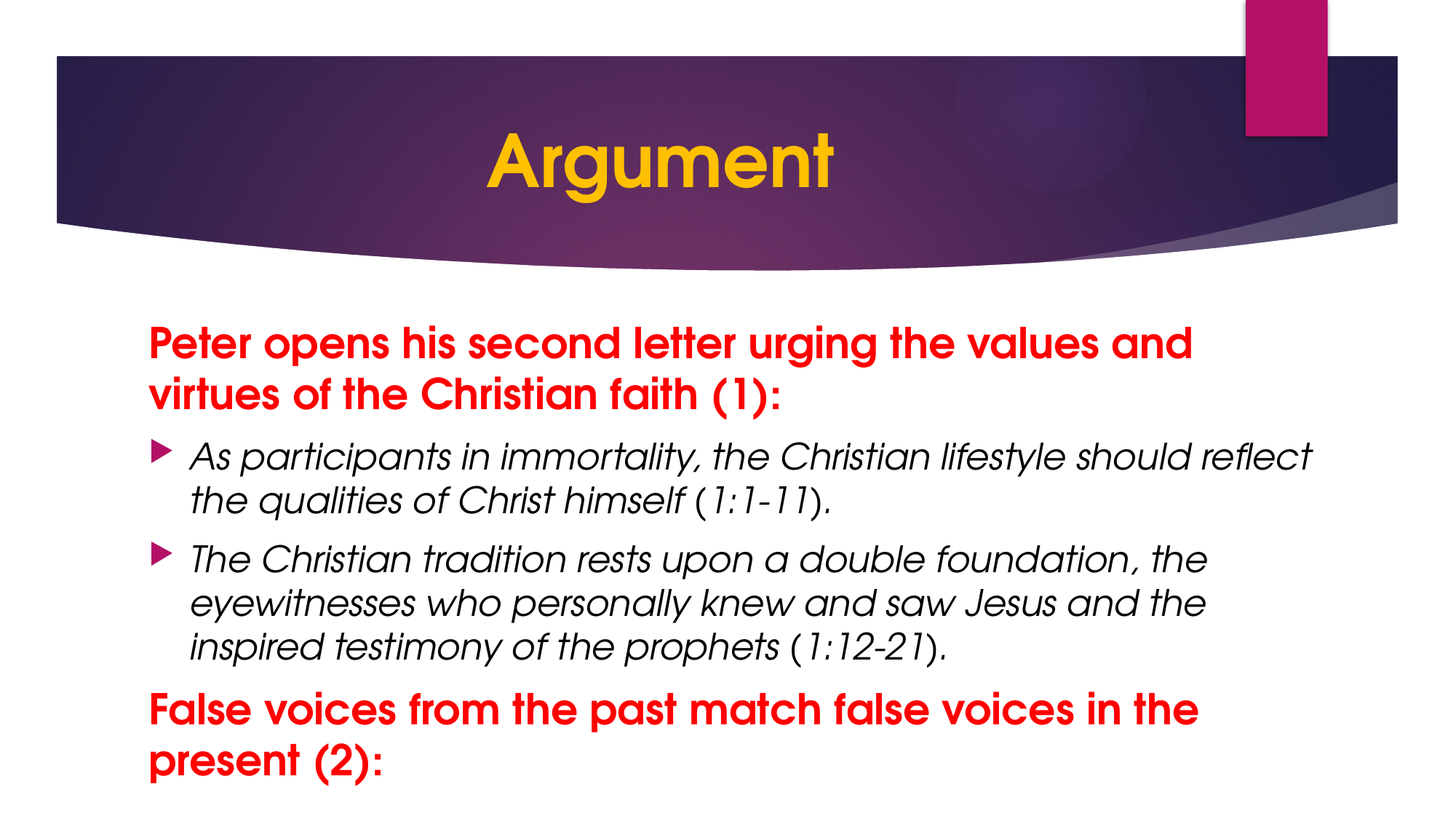

# Argument
Peter opens his second letter urging the values and virtues of the Christian faith (1):
As participants in immortality, the Christian lifestyle should reflect the qualities of Christ himself (1:1-11).
The Christian tradition rests upon a double foundation, the eyewitnesses who personally knew and saw Jesus and the inspired testimony of the prophets (1:12-21).
False voices from the past match false voices in the present (2):